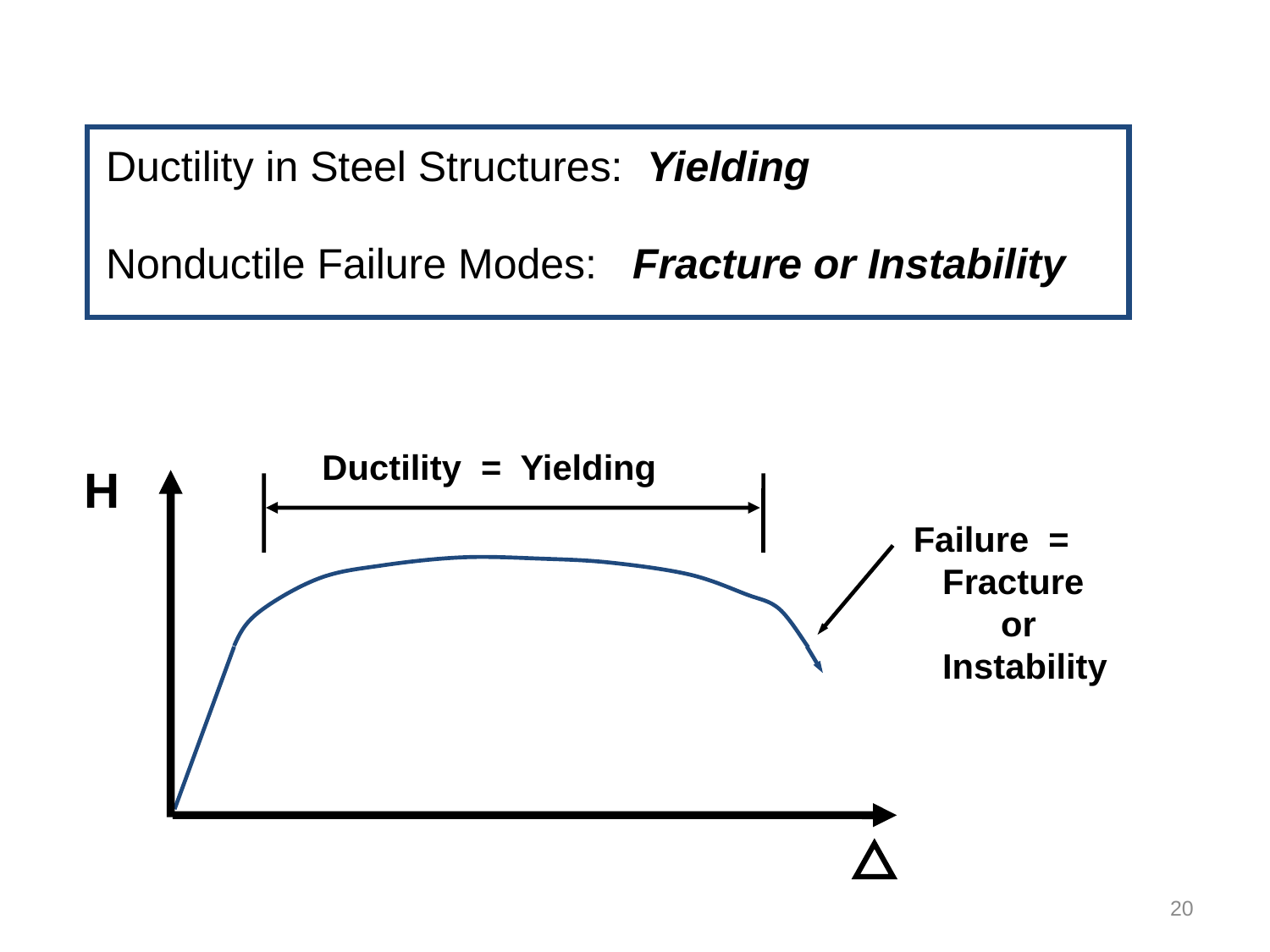

Ductility in Steel Structures:  Yielding
Nonductile Failure Modes:   Fracture or Instability
Ductility  =  Yielding
H

Failure  =
   Fracture
         or
   Instability

20